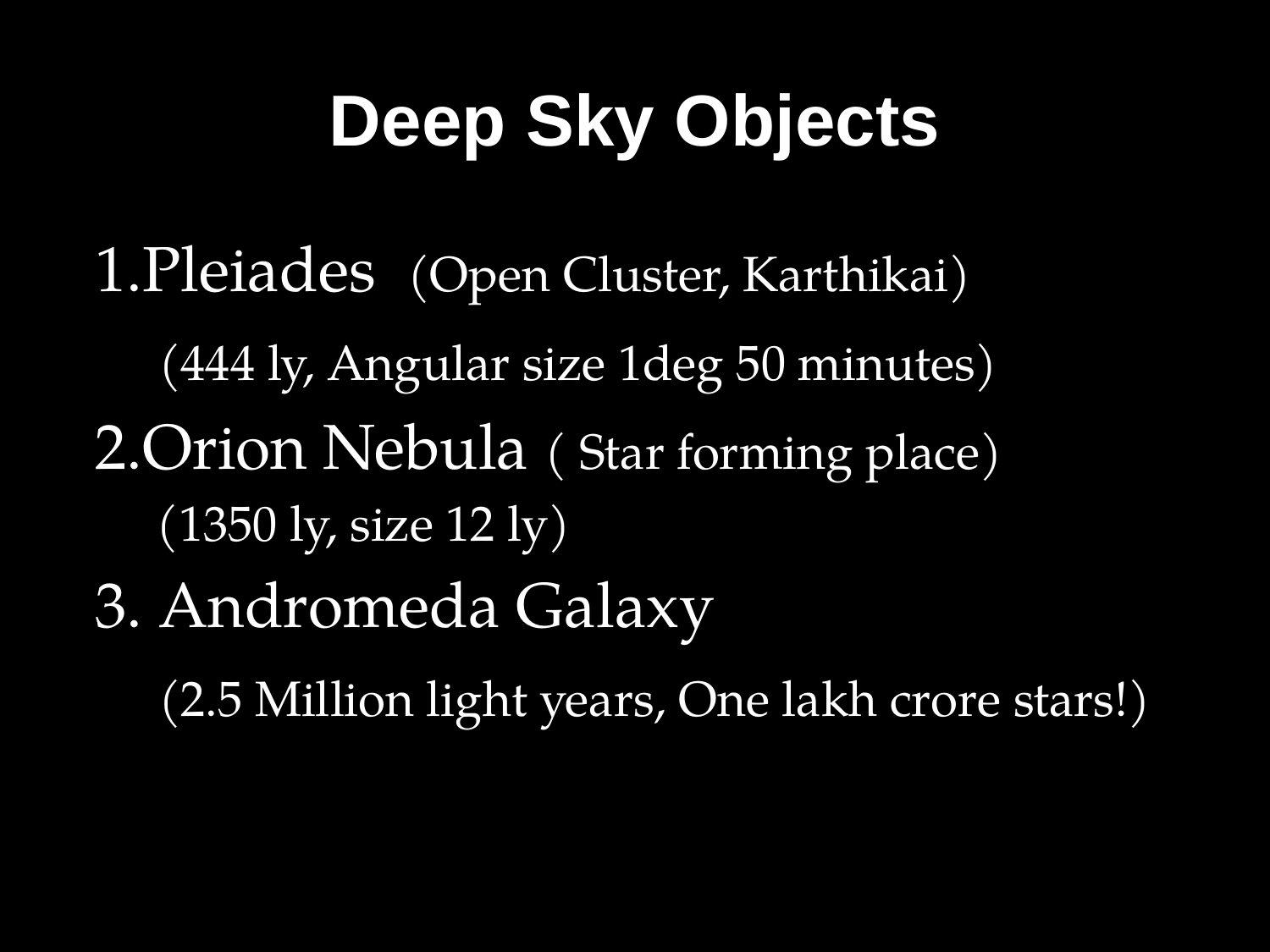

# Deep Sky Objects
1.Pleiades  (Open Cluster, Karthikai)
    (444 ly, Angular size 1deg 50 minutes)
2.Orion Nebula ( Star forming place)
     (1350 ly, size 12 ly)
3. Andromeda Galaxy
    (2.5 Million light years, One lakh crore stars!)